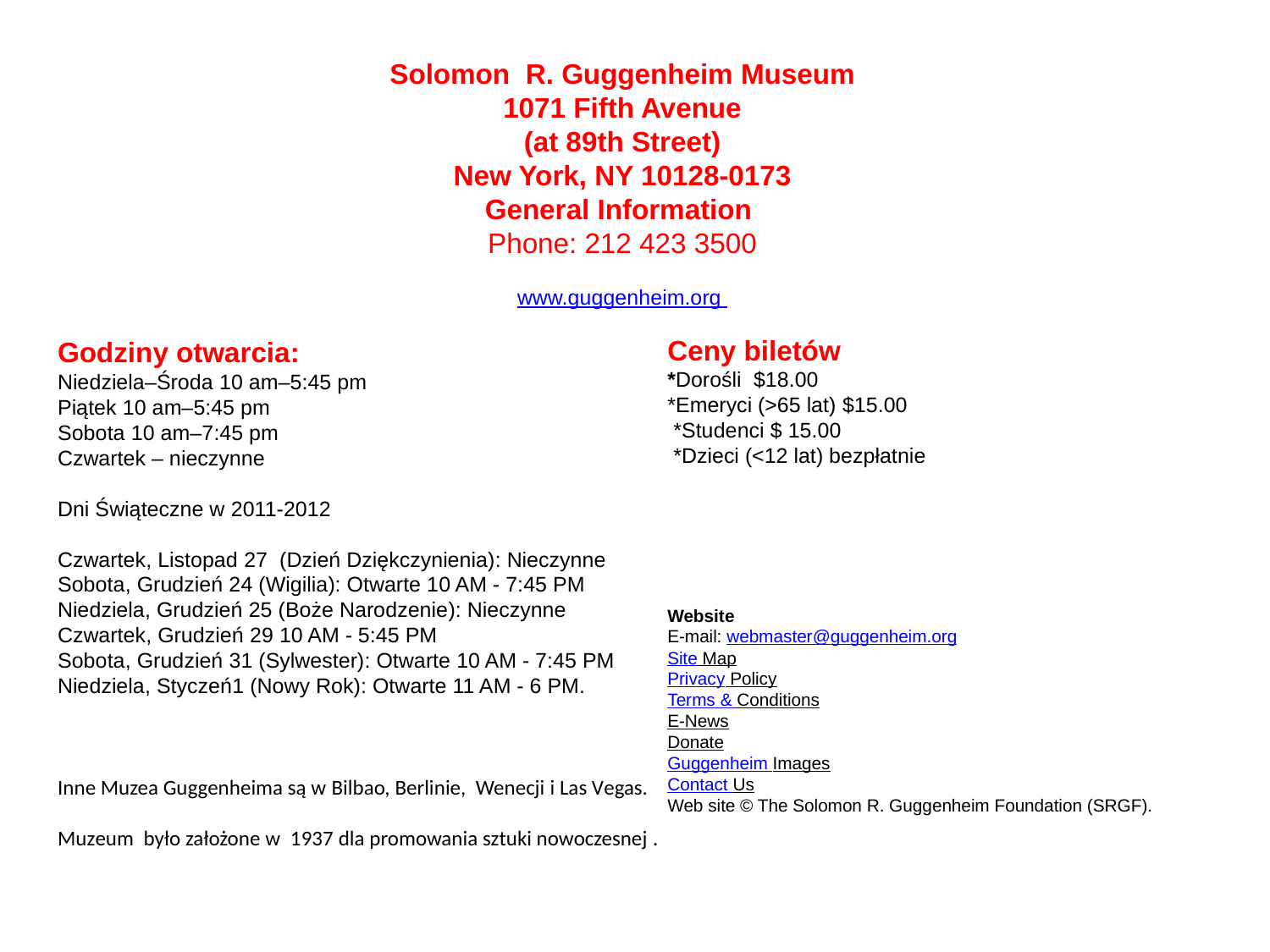

Solomon  R. Guggenheim Museum
1071 Fifth Avenue
(at 89th Street)
New York, NY 10128-0173
General Information
Phone: 212 423 3500

www.guggenheim.org
Godziny otwarcia:
Niedziela–Środa 10 am–5:45 pm
Piątek 10 am–5:45 pm
Sobota 10 am–7:45 pm
Czwartek – nieczynne
Dni Świąteczne w 2011-2012
Czwartek, Listopad 27  (Dzień Dziękczynienia): Nieczynne
Sobota, Grudzień 24 (Wigilia): Otwarte 10 AM - 7:45 PM
Niedziela, Grudzień 25 (Boże Narodzenie): Nieczynne
Czwartek, Grudzień 29 10 AM - 5:45 PM
Sobota, Grudzień 31 (Sylwester): Otwarte 10 AM - 7:45 PM
Niedziela, Styczeń1 (Nowy Rok): Otwarte 11 AM - 6 PM.

Inne Muzea Guggenheima są w Bilbao, Berlinie,  Wenecji i Las Vegas.

Muzeum  było założone w  1937 dla promowania sztuki nowoczesnej .
Ceny biletów
*Dorośli  $18.00
*Emeryci (>65 lat) $15.00
 *Studenci $ 15.00
 *Dzieci (<12 lat) bezpłatnie
Website
E-mail: webmaster@guggenheim.org
Site Map
Privacy Policy
Terms & Conditions
E-News
Donate
Guggenheim Images
Contact Us
Web site © The Solomon R. Guggenheim Foundation (SRGF).